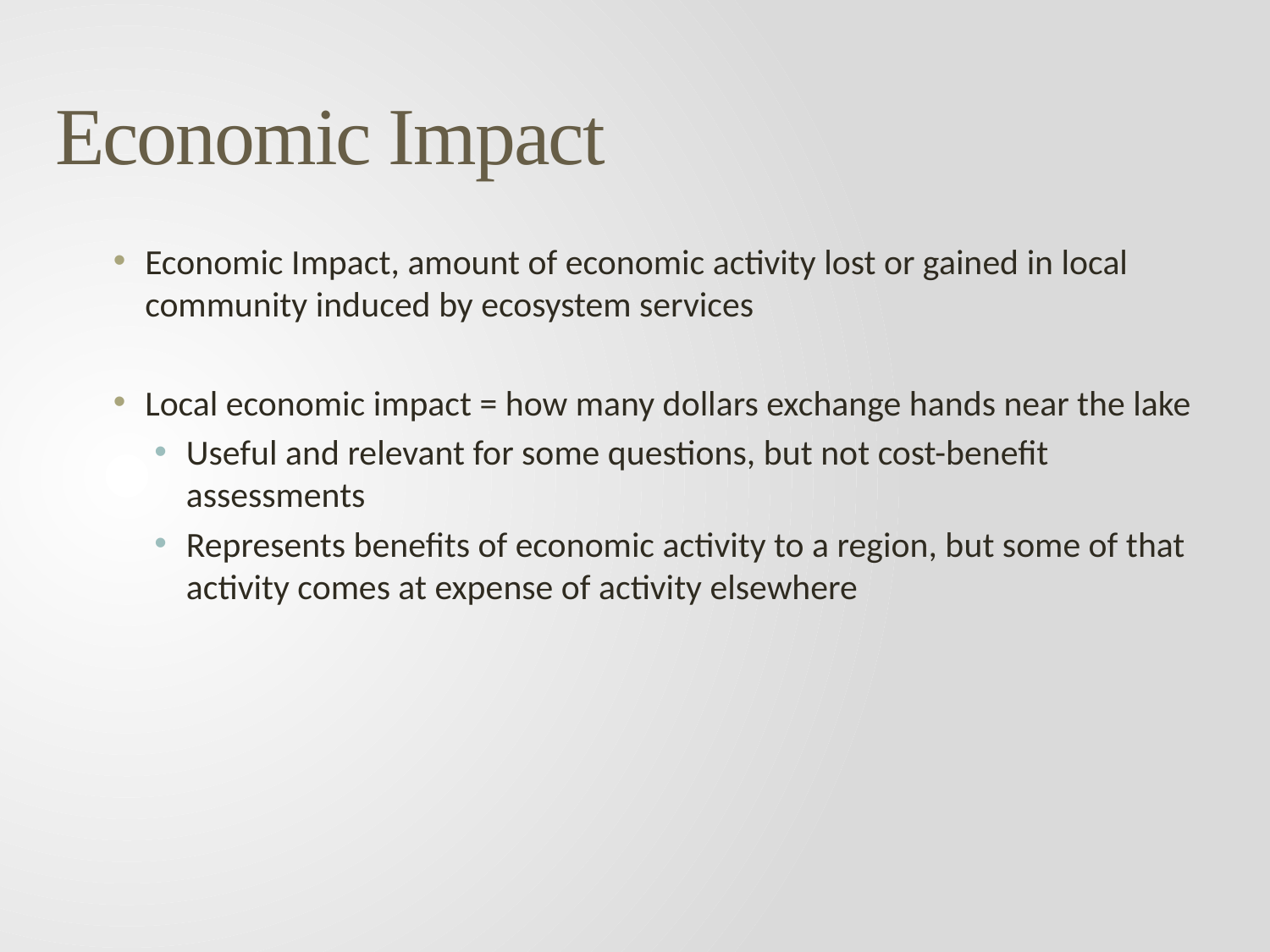

# Economic Impact
Economic Impact, amount of economic activity lost or gained in local community induced by ecosystem services

Local economic impact = how many dollars exchange hands near the lake
Useful and relevant for some questions, but not cost-benefit assessments
Represents benefits of economic activity to a region, but some of that activity comes at expense of activity elsewhere